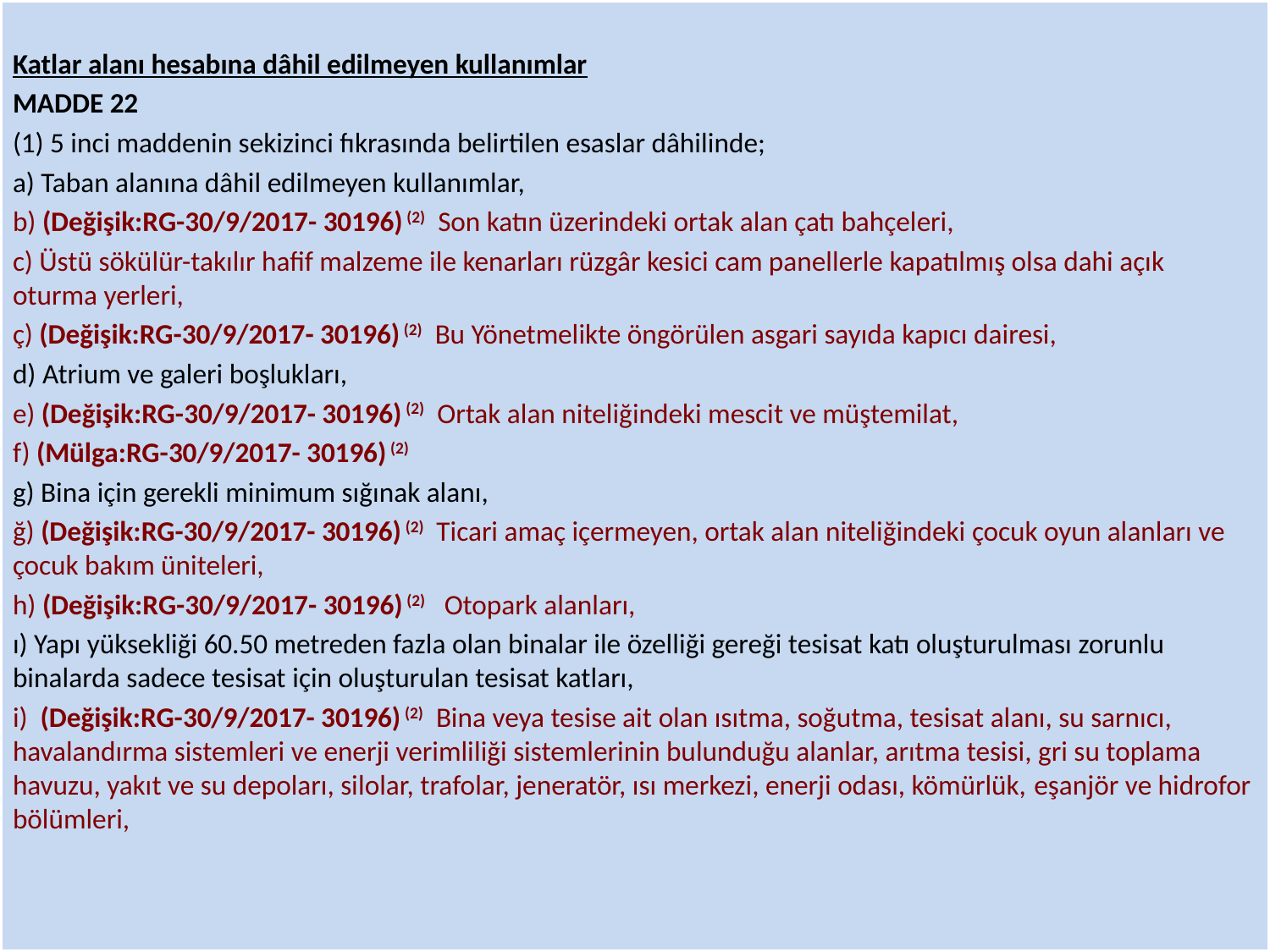

Katlar alanı hesabına dâhil edilmeyen kullanımlar
MADDE 22
(1) 5 inci maddenin sekizinci fıkrasında belirtilen esaslar dâhilinde;
a) Taban alanına dâhil edilmeyen kullanımlar,
b) (Değişik:RG-30/9/2017- 30196) (2)  Son katın üzerindeki ortak alan çatı bahçeleri,
c) Üstü sökülür-takılır hafif malzeme ile kenarları rüzgâr kesici cam panellerle kapatılmış olsa dahi açık oturma yerleri,
ç) (Değişik:RG-30/9/2017- 30196) (2)  Bu Yönetmelikte öngörülen asgari sayıda kapıcı dairesi,
d) Atrium ve galeri boşlukları,
e) (Değişik:RG-30/9/2017- 30196) (2)  Ortak alan niteliğindeki mescit ve müştemilat,
f) (Mülga:RG-30/9/2017- 30196) (2)
g) Bina için gerekli minimum sığınak alanı,
ğ) (Değişik:RG-30/9/2017- 30196) (2)  Ticari amaç içermeyen, ortak alan niteliğindeki çocuk oyun alanları ve çocuk bakım üniteleri,
h) (Değişik:RG-30/9/2017- 30196) (2)   Otopark alanları,
ı) Yapı yüksekliği 60.50 metreden fazla olan binalar ile özelliği gereği tesisat katı oluşturulması zorunlu binalarda sadece tesisat için oluşturulan tesisat katları,
i)  (Değişik:RG-30/9/2017- 30196) (2)  Bina veya tesise ait olan ısıtma, soğutma, tesisat alanı, su sarnıcı, havalandırma sistemleri ve enerji verimliliği sistemlerinin bulunduğu alanlar, arıtma tesisi, gri su toplama havuzu, yakıt ve su depoları, silolar, trafolar, jeneratör, ısı merkezi, enerji odası, kömürlük, eşanjör ve hidrofor bölümleri,

TMMOB MİMARLAR ODASI HATAY ŞUBESİ
50